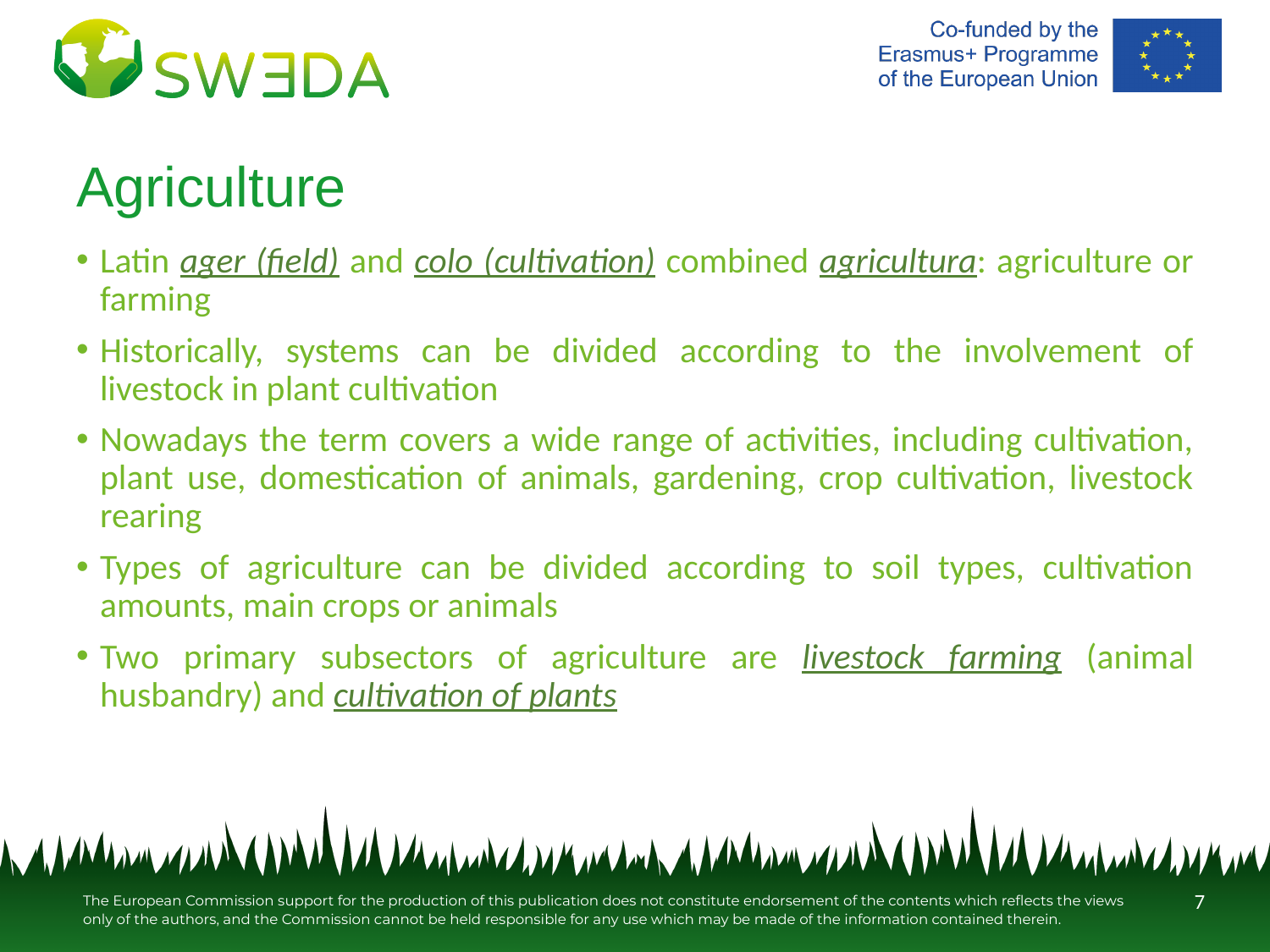

# Agriculture
Latin ager (field) and colo (cultivation) combined agricultura: agriculture or farming
Historically, systems can be divided according to the involvement of livestock in plant cultivation
Nowadays the term covers a wide range of activities, including cultivation, plant use, domestication of animals, gardening, crop cultivation, livestock rearing
Types of agriculture can be divided according to soil types, cultivation amounts, main crops or animals
Two primary subsectors of agriculture are livestock farming (animal husbandry) and cultivation of plants

7